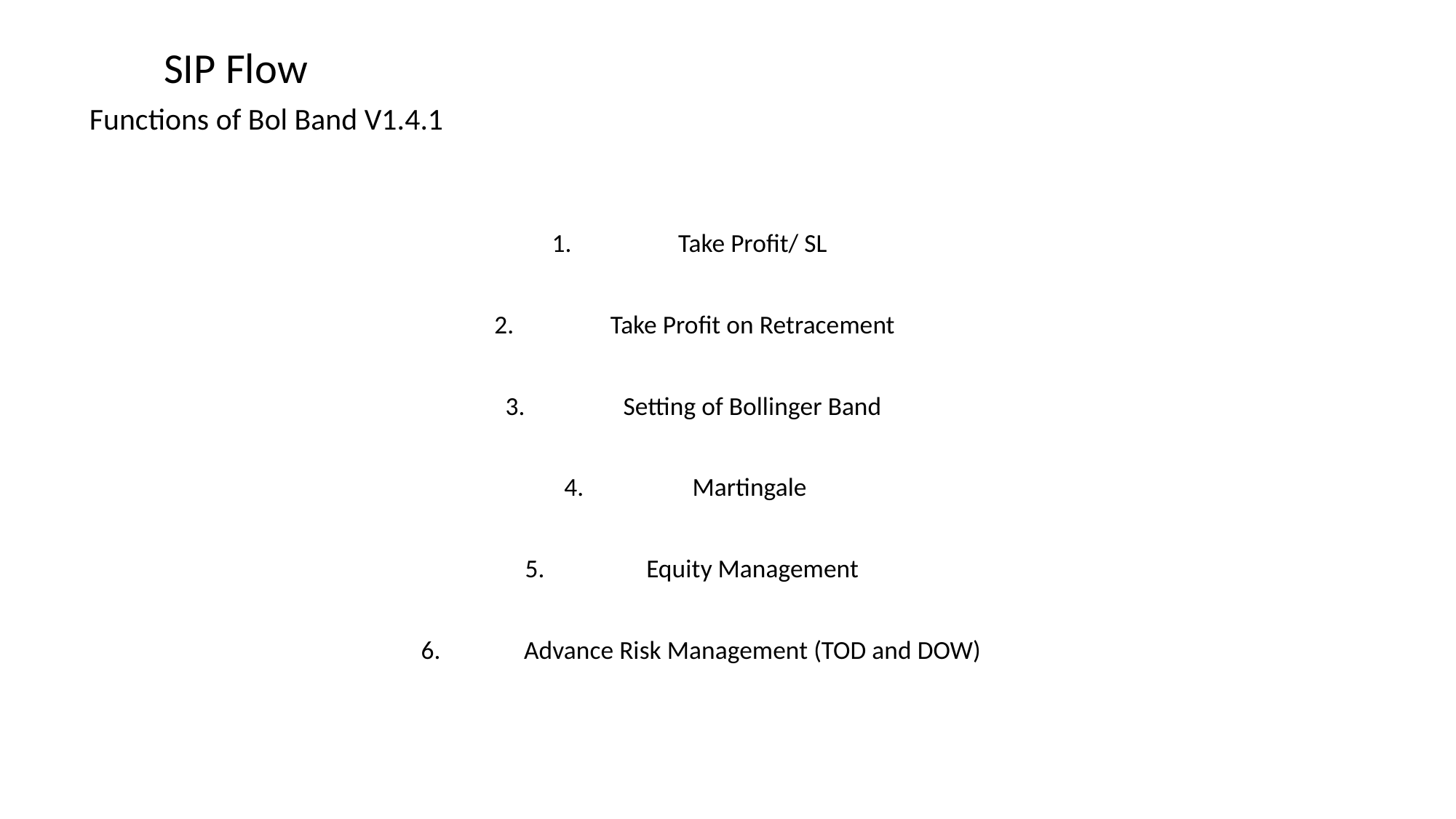

# SIP Flow
Functions of Bol Band V1.4.1

Take Profit/ SL

Take Profit on Retracement

Setting of Bollinger Band

Martingale

Equity Management

Advance Risk Management (TOD and DOW)